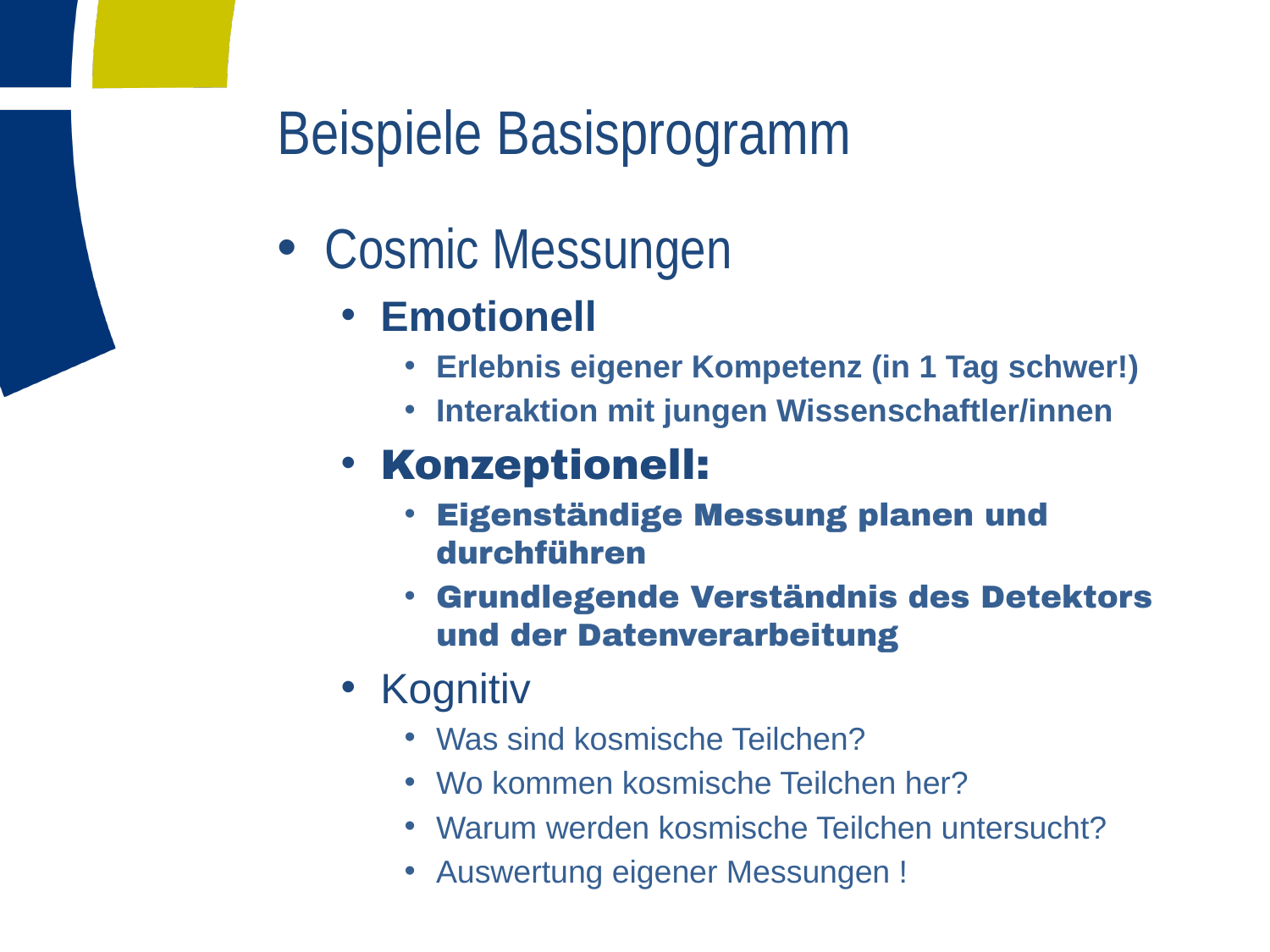

# Beispiele Basisprogramm
Cosmic Messungen
Emotionell
Erlebnis eigener Kompetenz (in 1 Tag schwer!)
Interaktion mit jungen Wissenschaftler/innen
Konzeptionell:
Eigenständige Messung planen und durchführen
Grundlegende Verständnis des Detektors und der Datenverarbeitung
Kognitiv
Was sind kosmische Teilchen?
Wo kommen kosmische Teilchen her?
Warum werden kosmische Teilchen untersucht?
Auswertung eigener Messungen !